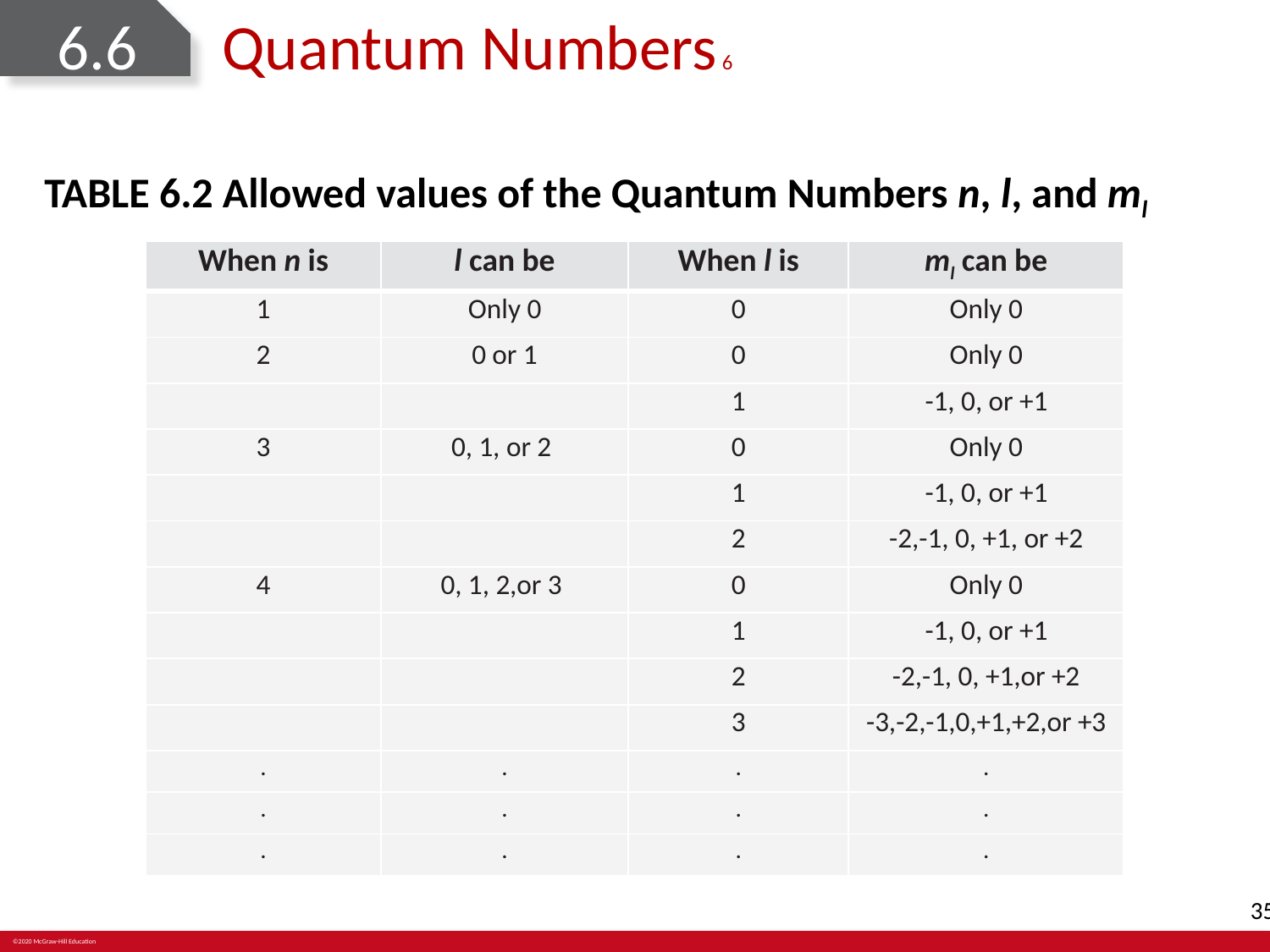

# 6.6	Quantum Numbers 6
TABLE 6.2 Allowed values of the Quantum Numbers n, l, and ml
| When n is | l can be | When l is | ml can be |
| --- | --- | --- | --- |
| 1 | Only 0 | 0 | Only 0 |
| 2 | 0 or 1 | 0 | Only 0 |
|  |  | 1 | -1, 0, or +1 |
| 3 | 0, 1, or 2 | 0 | Only 0 |
|  |  | 1 | -1, 0, or +1 |
|  |  | 2 | -2,-1, 0, +1, or +2 |
| 4 | 0, 1, 2,or 3 | 0 | Only 0 |
|  |  | 1 | -1, 0, or +1 |
|  |  | 2 | -2,-1, 0, +1,or +2 |
|  |  | 3 | -3,-2,-1,0,+1,+2,or +3 |
| . | . | . | . |
| . | . | . | . |
| . | . | . | . |